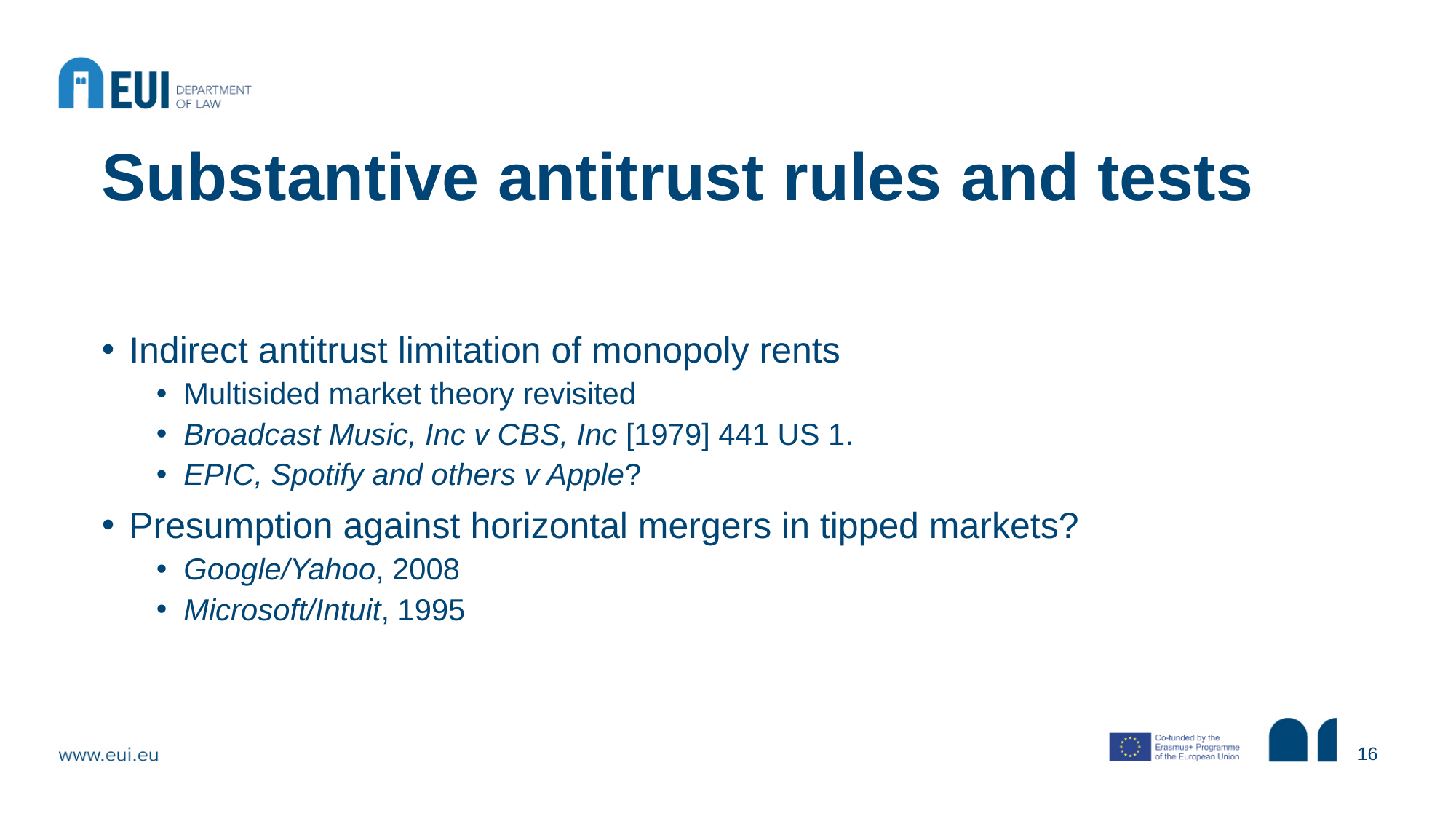

# Substantive antitrust rules and tests
Indirect antitrust limitation of monopoly rents
Multisided market theory revisited
Broadcast Music, Inc v CBS, Inc [1979] 441 US 1.
EPIC, Spotify and others v Apple?
Presumption against horizontal mergers in tipped markets?
Google/Yahoo, 2008
Microsoft/Intuit, 1995

16